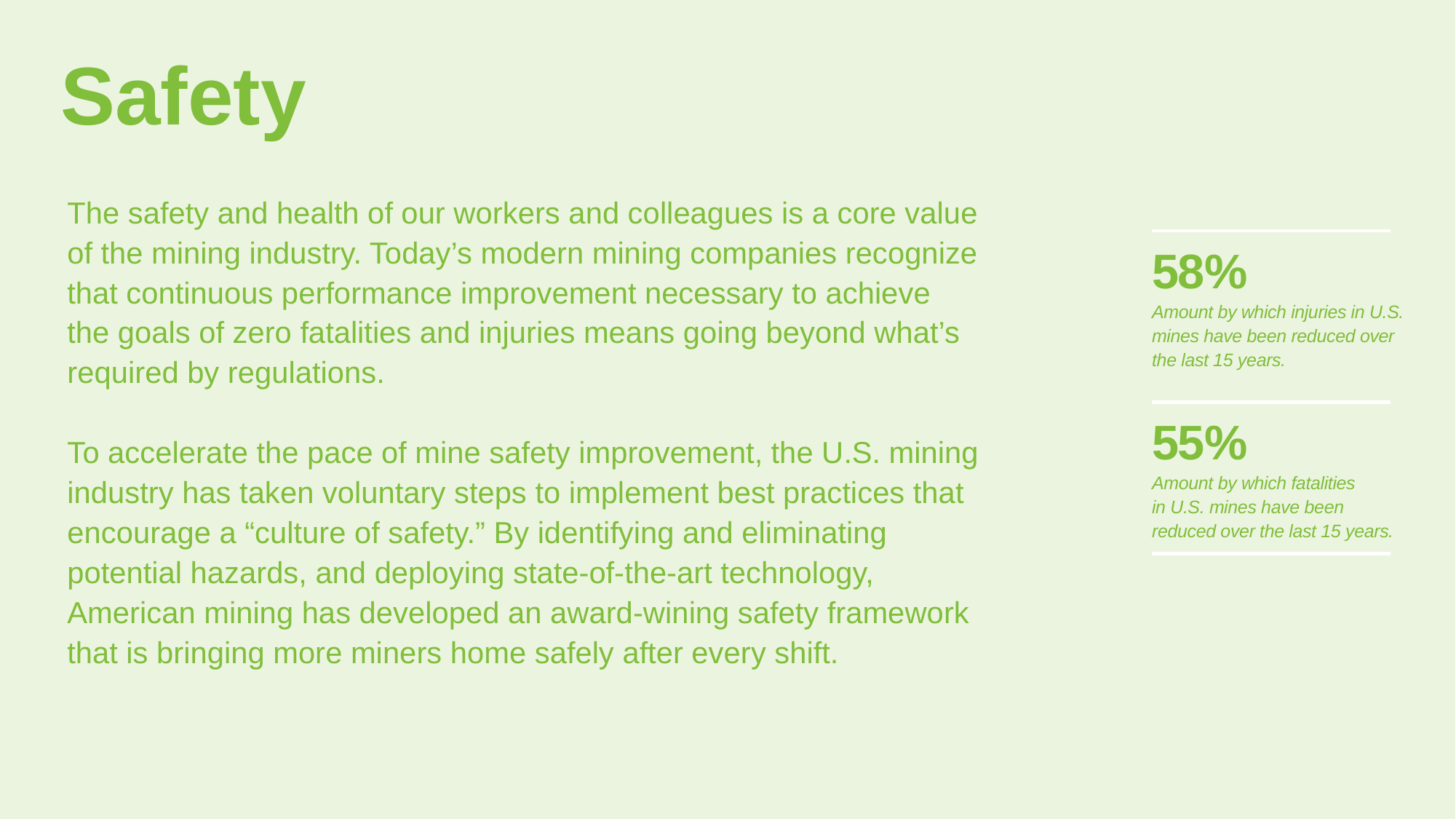

Safety
The safety and health of our workers and colleagues is a core value of the mining industry. Today’s modern mining companies recognize that continuous performance improvement necessary to achieve the goals of zero fatalities and injuries means going beyond what’s required by regulations.

To accelerate the pace of mine safety improvement, the U.S. mining industry has taken voluntary steps to implement best practices that encourage a “culture of safety.” By identifying and eliminating potential hazards, and deploying state-of-the-art technology, American mining has developed an award-wining safety framework that is bringing more miners home safely after every shift.
58%
Amount by which injuries in U.S. mines have been reduced over the last 15 years.
55%
Amount by which fatalities
in U.S. mines have been
reduced over the last 15 years.